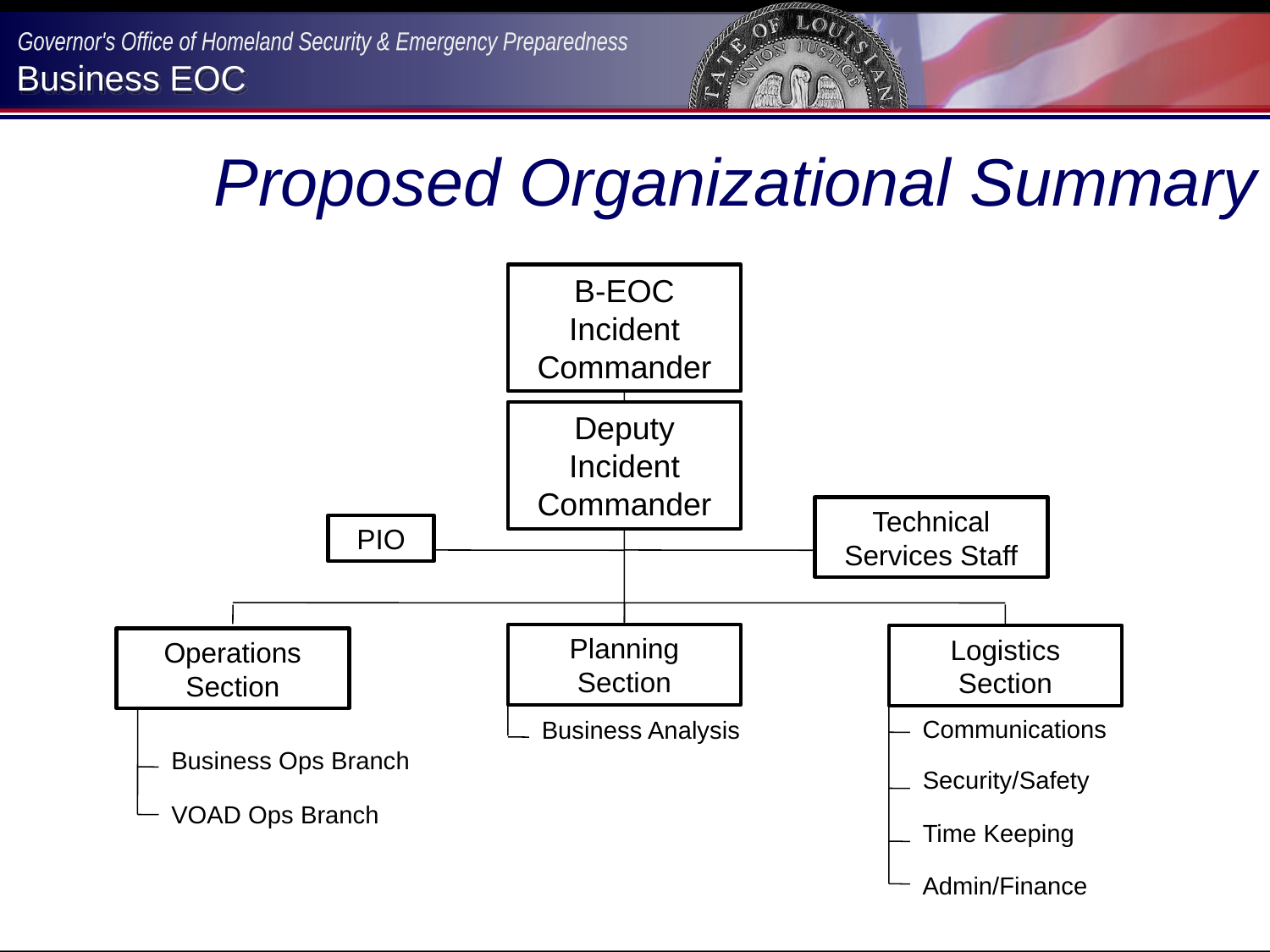

# Proposed Organizational Summary
B-EOC Incident Commander
Deputy Incident Commander
Technical Services Staff
PIO
Planning Section
Logistics Section
Operations Section
Communications
Business Analysis
Business Ops Branch
Security/Safety
VOAD Ops Branch
Time Keeping
Admin/Finance